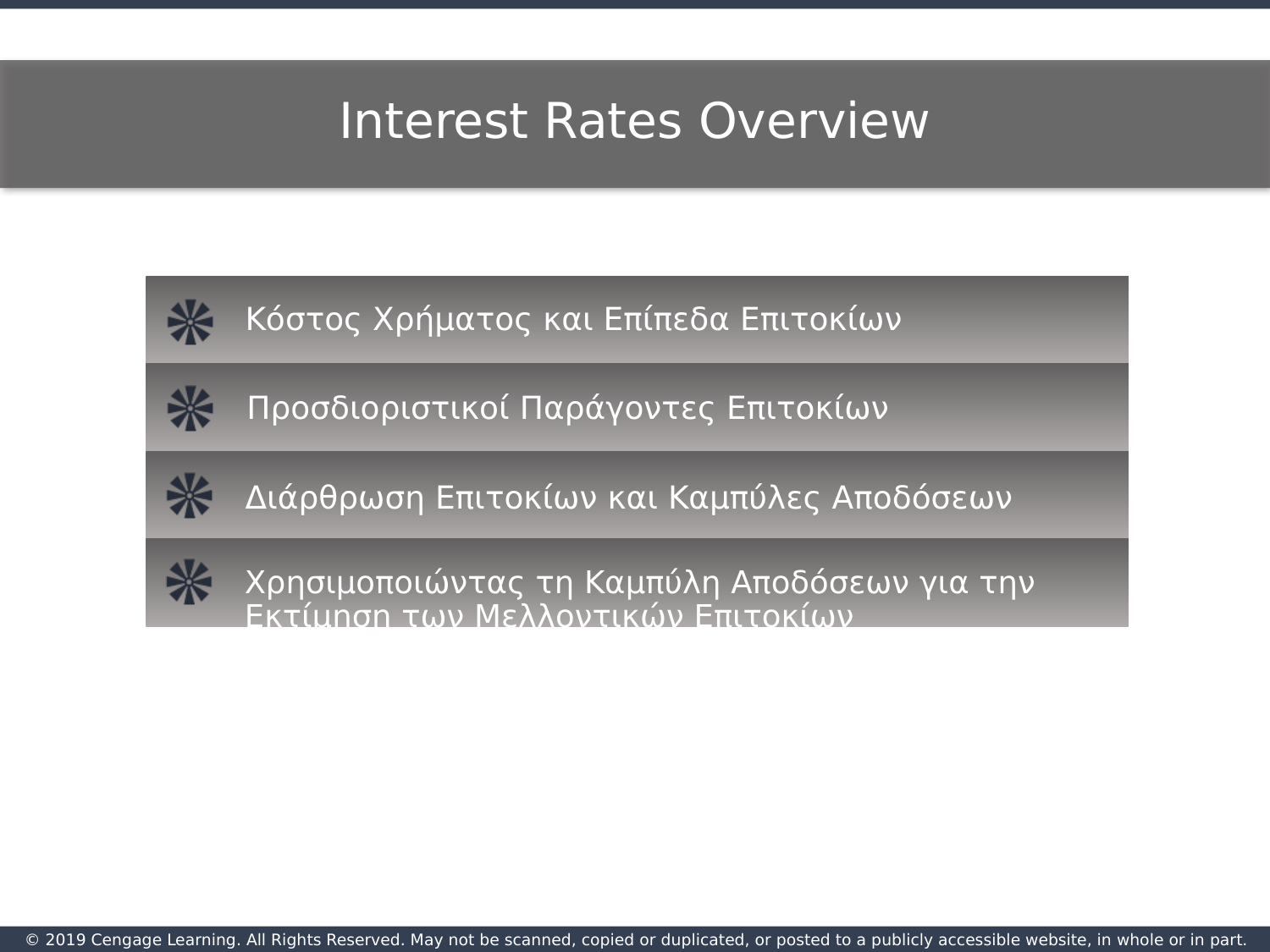

# Interest Rates Overview
Κόστος Χρήματος και Επίπεδα Επιτοκίων
Προσδιοριστικοί Παράγοντες Επιτοκίων
Διάρθρωση Επιτοκίων και Καμπύλες Αποδόσεων
Χρησιμοποιώντας τη Καμπύλη Αποδόσεων για την Εκτίμηση των Μελλοντικών Επιτοκίων